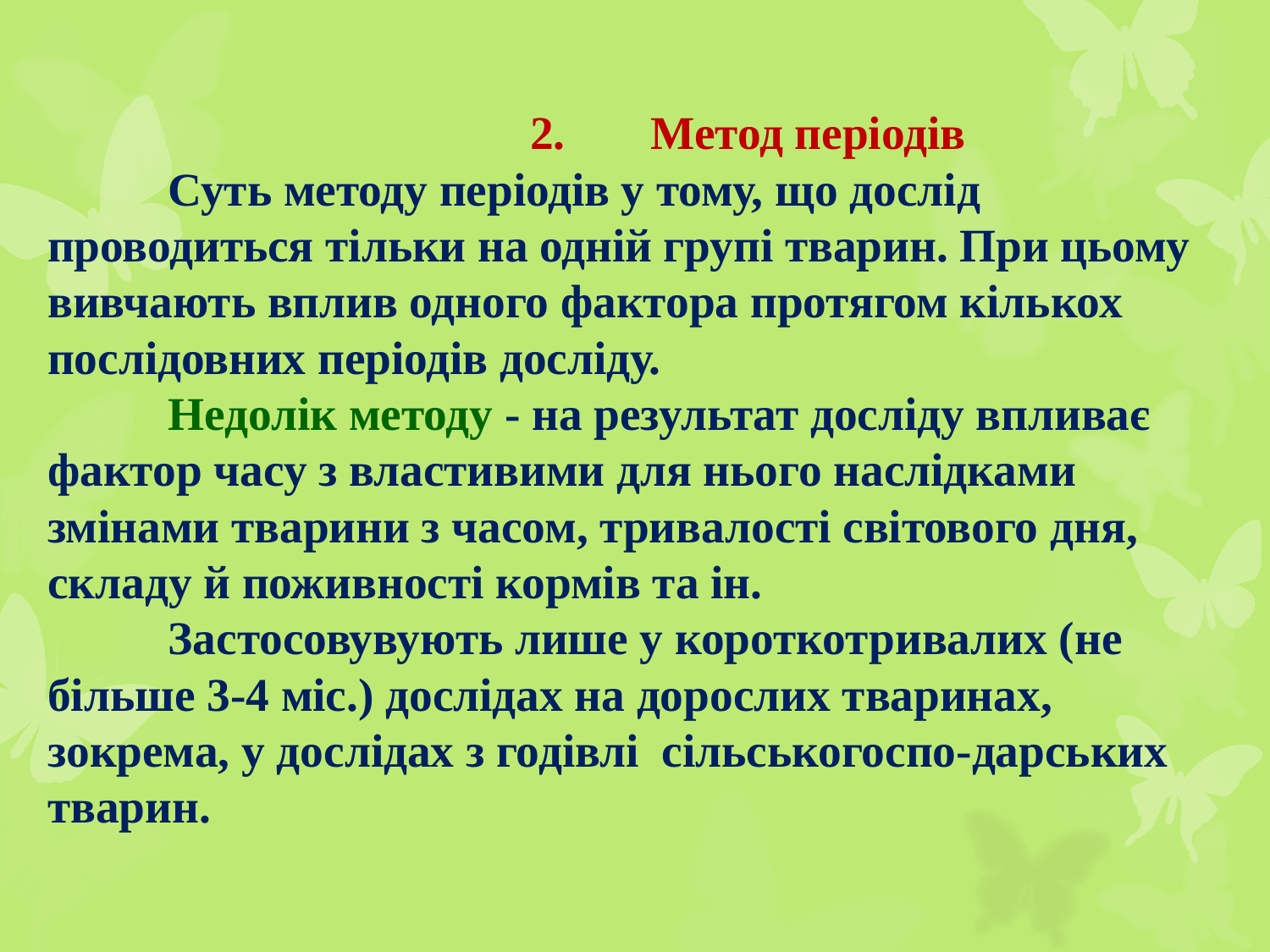

# 2.	Метод періодів Суть методу періодів у тому, що дослід проводиться тільки на одній групі тварин. При цьому вивчають вплив одного фактора протягом кількох послідовних періодів досліду. Недолік методу - на результат досліду впливає  фактор часу з властивими для нього наслідками змінами тварини з часом, тривалості світового дня, складу й поживності кормів та ін. Застосовувують лише у короткотривалих (не більше 3-4 міс.) дослідах на дорослих тваринах, зокрема, у дослідах з годівлі  сільськогоспо-дарських тварин.